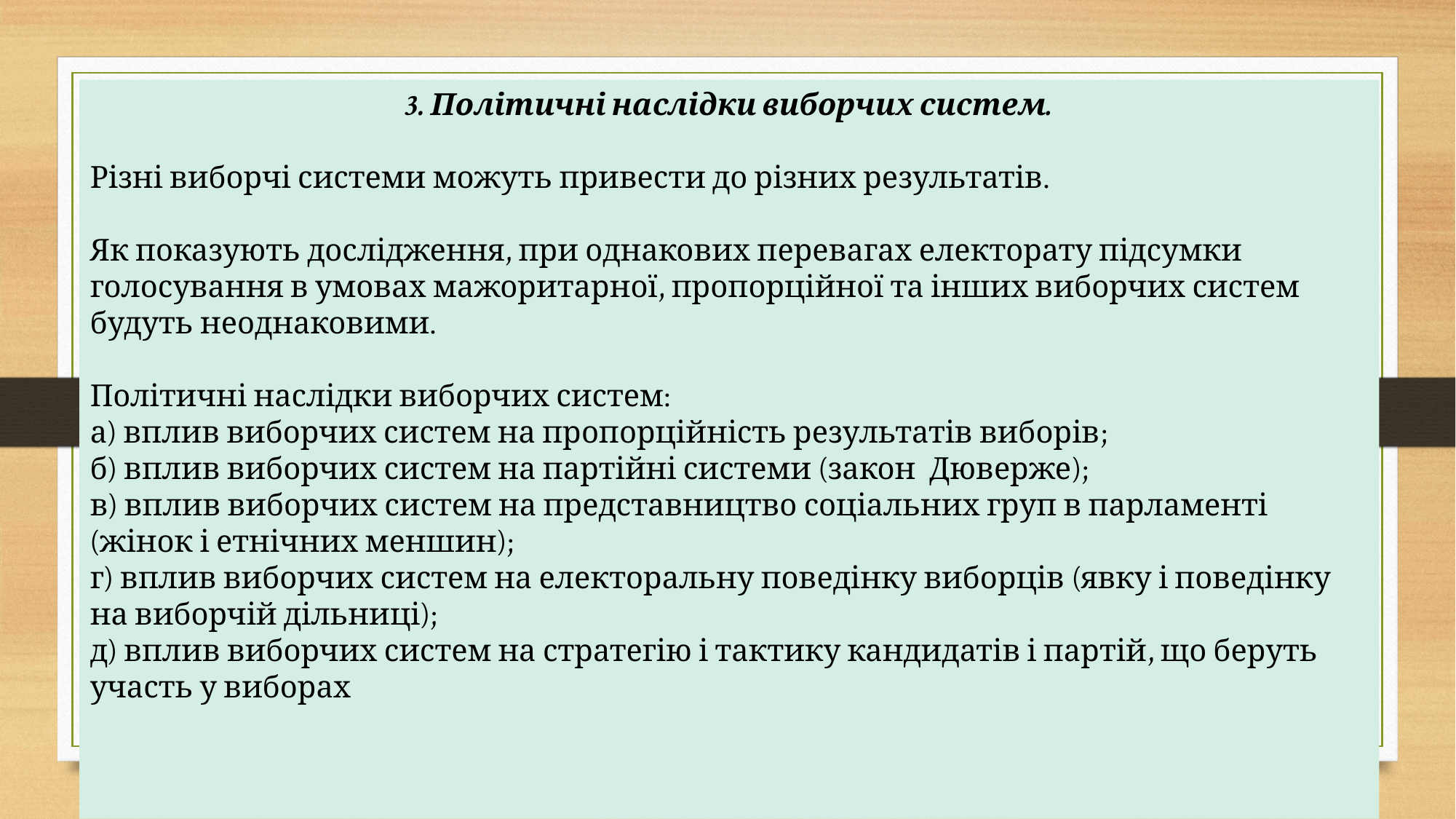

3. Політичні наслідки виборчих систем.

Різні виборчі системи можуть привести до різних результатів.

Як показують дослідження, при однакових перевагах електорату підсумки голосування в умовах мажоритарної, пропорційної та інших виборчих систем будуть неоднаковими.

Політичні наслідки виборчих систем:
а) вплив виборчих систем на пропорційність результатів виборів;
б) вплив виборчих систем на партійні системи (закон  Дюверже);
в) вплив виборчих систем на представництво соціальних груп в парламенті (жінок і етнічних меншин);
г) вплив виборчих систем на електоральну поведінку виборців (явку і поведінку на виборчій дільниці);
д) вплив виборчих систем на стратегію і тактику кандидатів і партій, що беруть участь у виборах